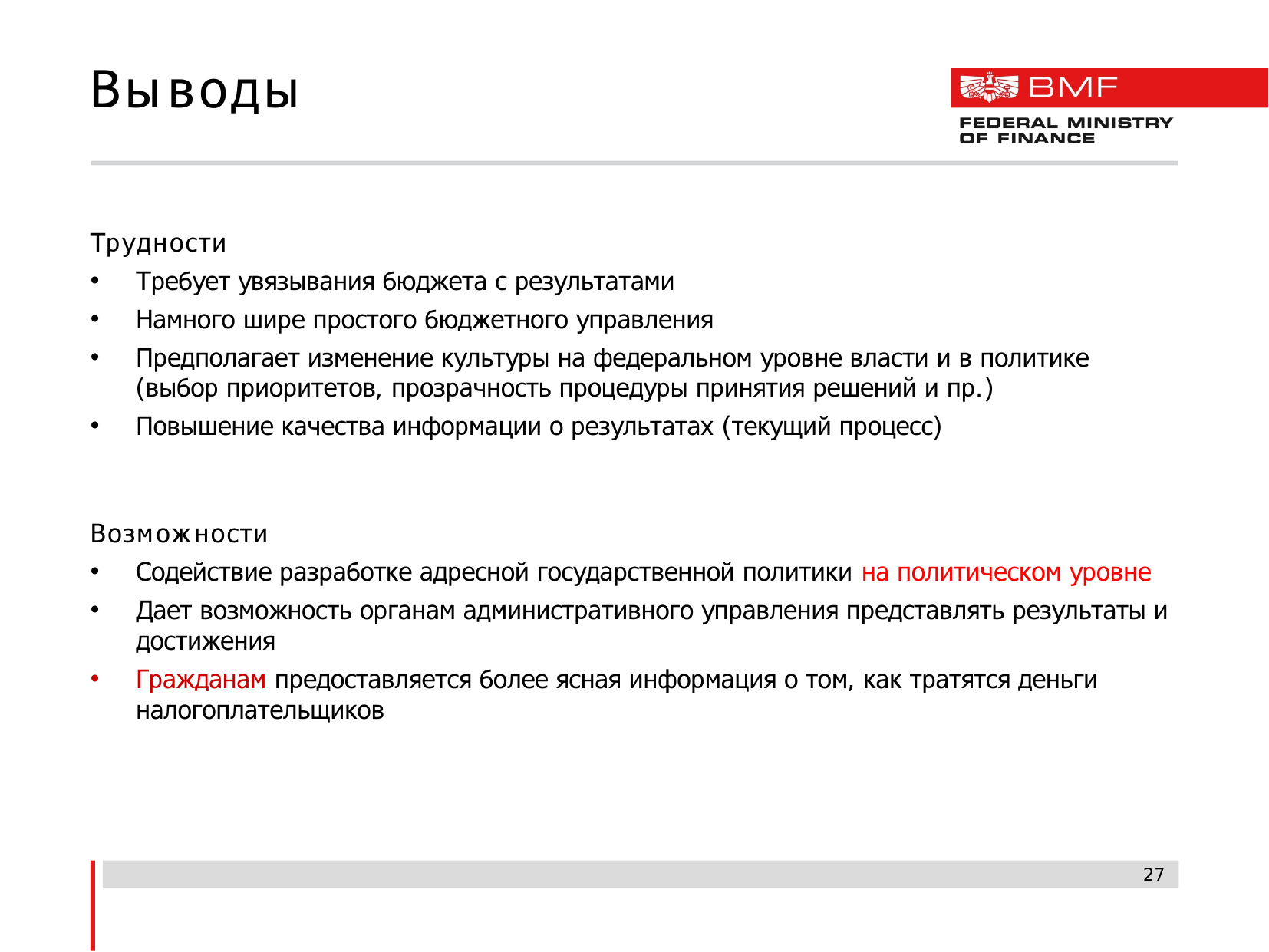

# Выводы
Трудности
Требует увязывания бюджета с результатами
Намного шире простого бюджетного управления
Предполагает изменение культуры на федеральном уровне власти и в политике
(выбор приоритетов, прозрачность процедуры принятия решений и пр.)
Повышение качества информации о результатах (текущий процесс)

Возможности
Содействие разработке адресной государственной политики на политическом уровне
Дает возможность органам административного управления представлять результаты и достижения
Гражданам предоставляется более ясная информация о том, как тратятся деньги налогоплательщиков
27